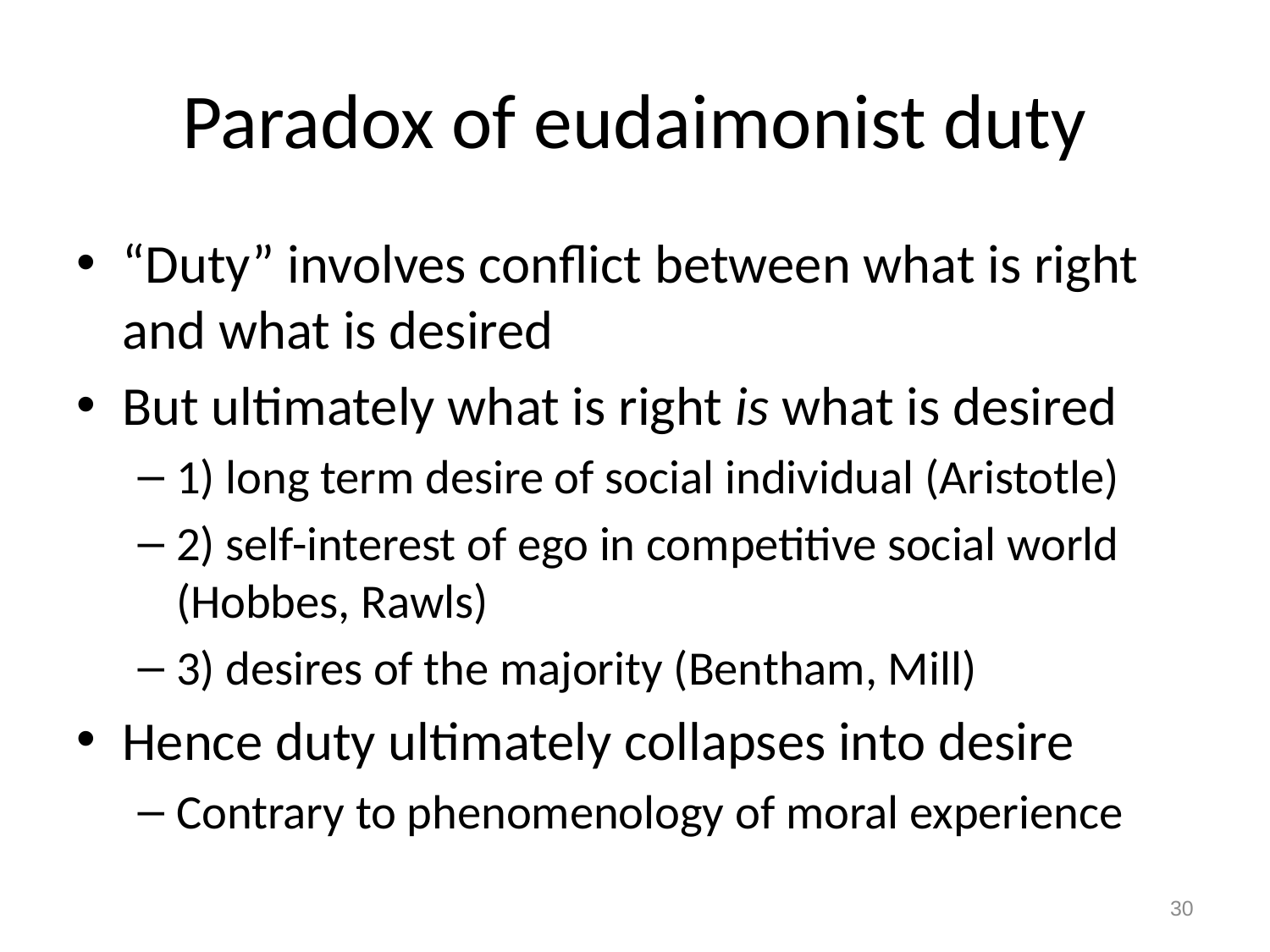

# Paradox of eudaimonist duty
“Duty” involves conflict between what is right and what is desired
But ultimately what is right is what is desired
1) long term desire of social individual (Aristotle)
2) self-interest of ego in competitive social world (Hobbes, Rawls)
3) desires of the majority (Bentham, Mill)
Hence duty ultimately collapses into desire
Contrary to phenomenology of moral experience
30